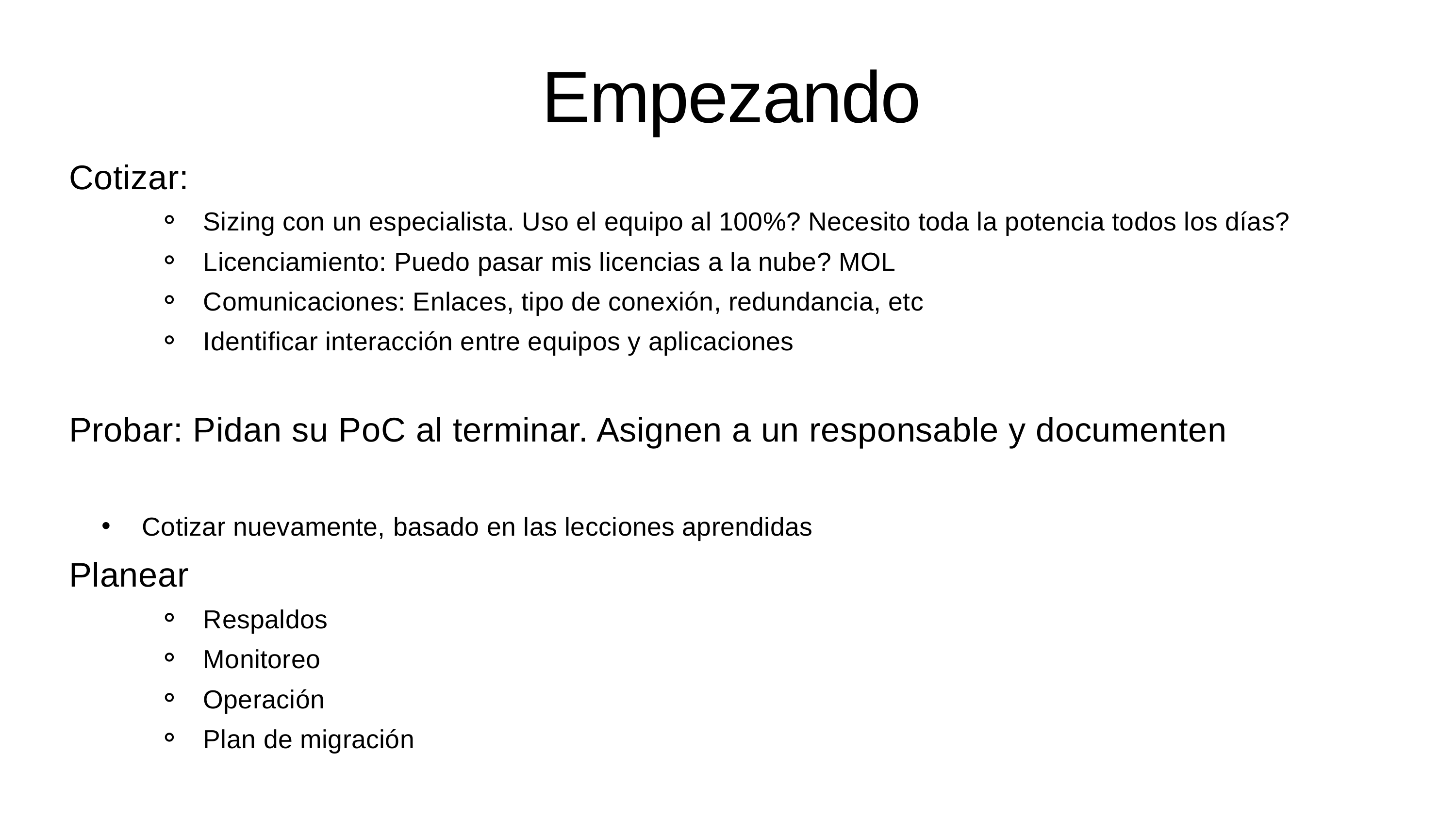

Empezando
Cotizar:
Sizing con un especialista. Uso el equipo al 100%? Necesito toda la potencia todos los días?
Licenciamiento: Puedo pasar mis licencias a la nube? MOL
Comunicaciones: Enlaces, tipo de conexión, redundancia, etc
Identificar interacción entre equipos y aplicaciones

Probar: Pidan su PoC al terminar. Asignen a un responsable y documenten

 Cotizar nuevamente, basado en las lecciones aprendidas
Planear
Respaldos
Monitoreo
Operación
Plan de migración